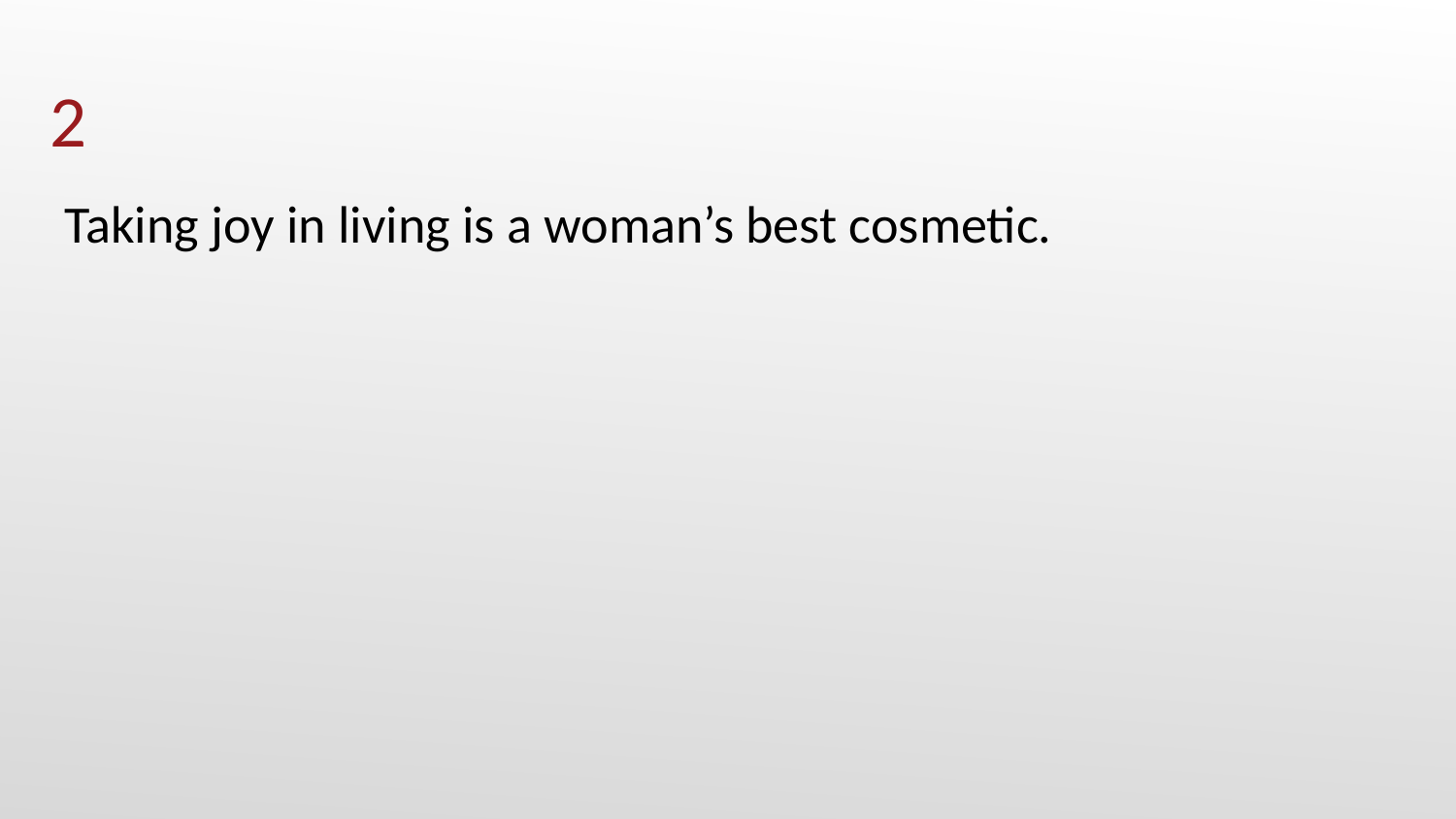

# 2
Taking joy in living is a woman’s best cosmetic.